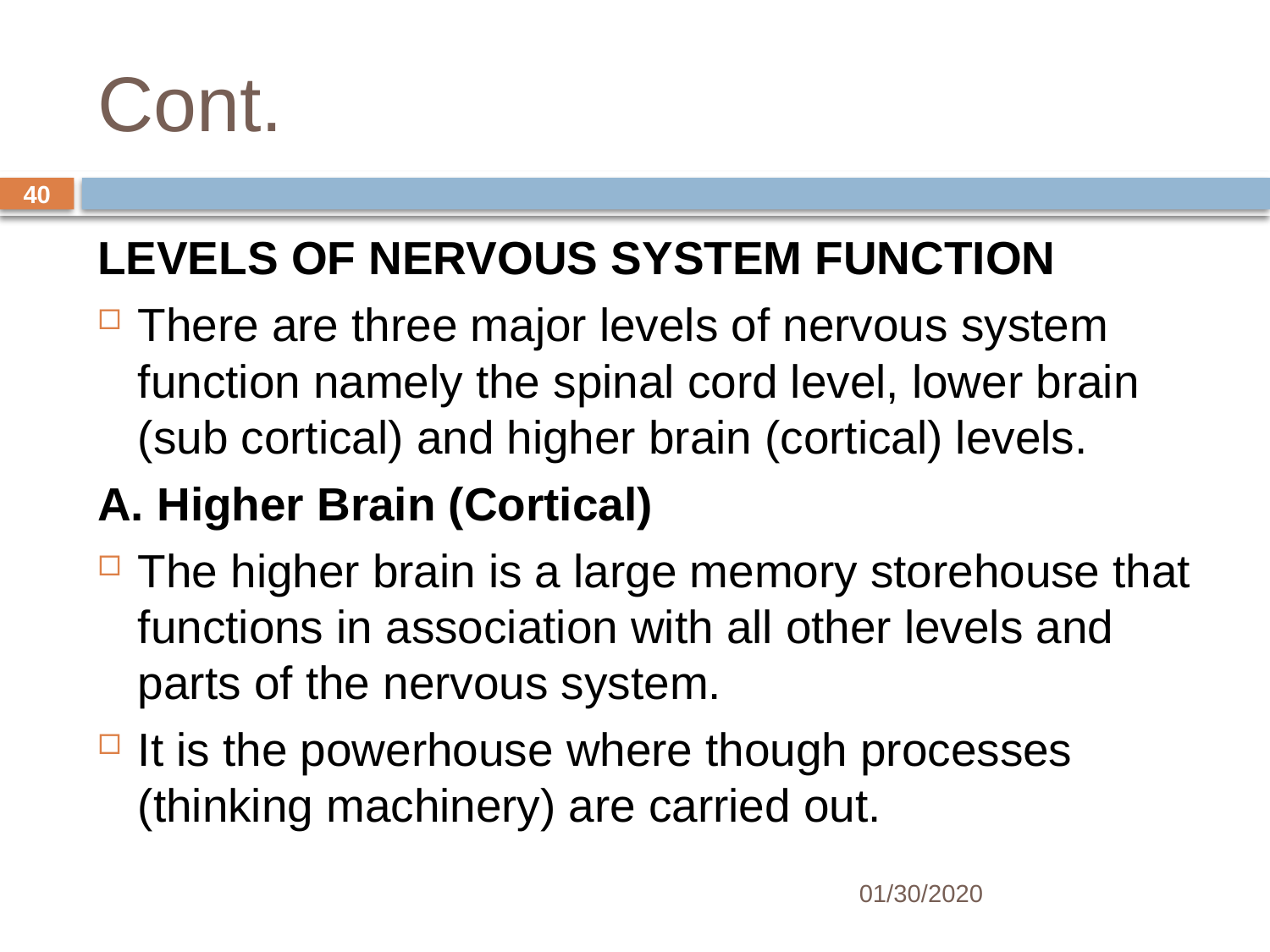

# Cont.
40
LEVELS OF NERVOUS SYSTEM FUNCTION
There are three major levels of nervous system function namely the spinal cord level, lower brain (sub cortical) and higher brain (cortical) levels.
A. Higher Brain (Cortical)
The higher brain is a large memory storehouse that functions in association with all other levels and parts of the nervous system.
It is the powerhouse where though processes (thinking machinery) are carried out.

01/30/2020